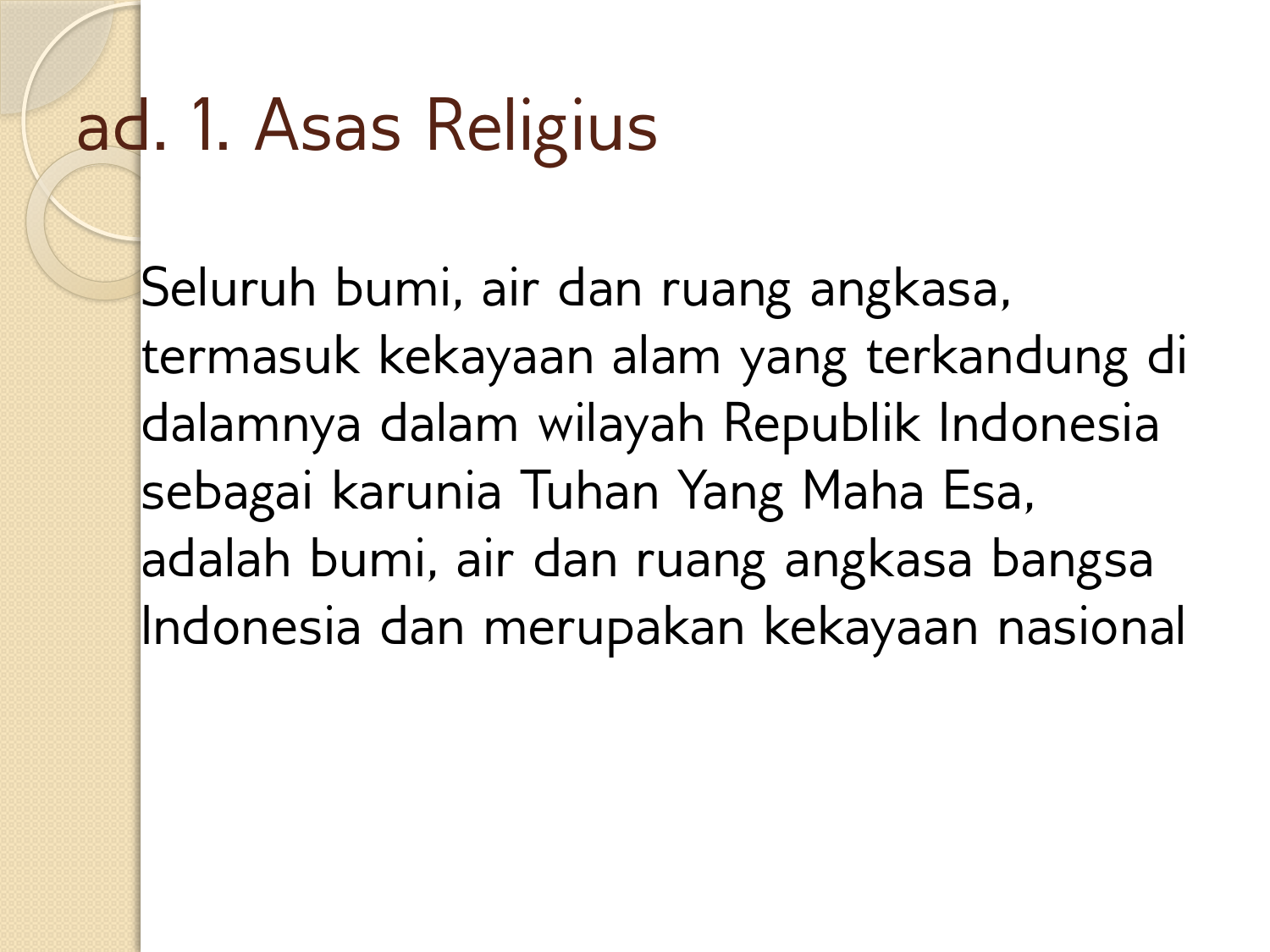

# ad. 1. Asas Religius
Seluruh bumi, air dan ruang angkasa, termasuk kekayaan alam yang terkandung di dalamnya dalam wilayah Republik Indonesia sebagai karunia Tuhan Yang Maha Esa, adalah bumi, air dan ruang angkasa bangsa Indonesia dan merupakan kekayaan nasional